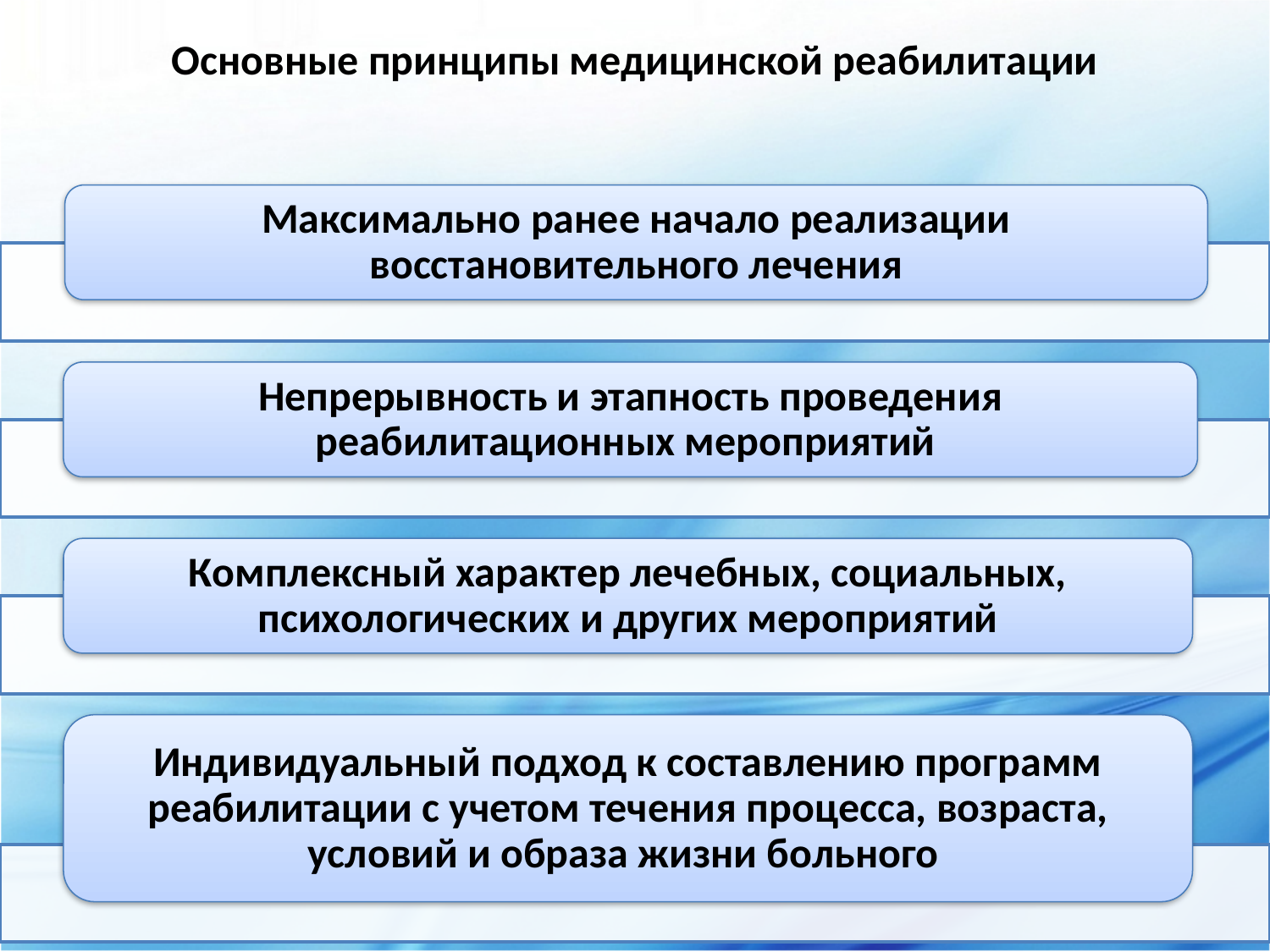

Основные принципы медицинской реабилитации
Максимально ранее начало реализации восстановительного лечения
Непрерывность и этапность проведения реабилитационных мероприятий
Комплексный характер лечебных, социальных, психологических и других мероприятий
Индивидуальный подход к составлению программ реабилитации с учетом течения процесса, возраста, условий и образа жизни больного